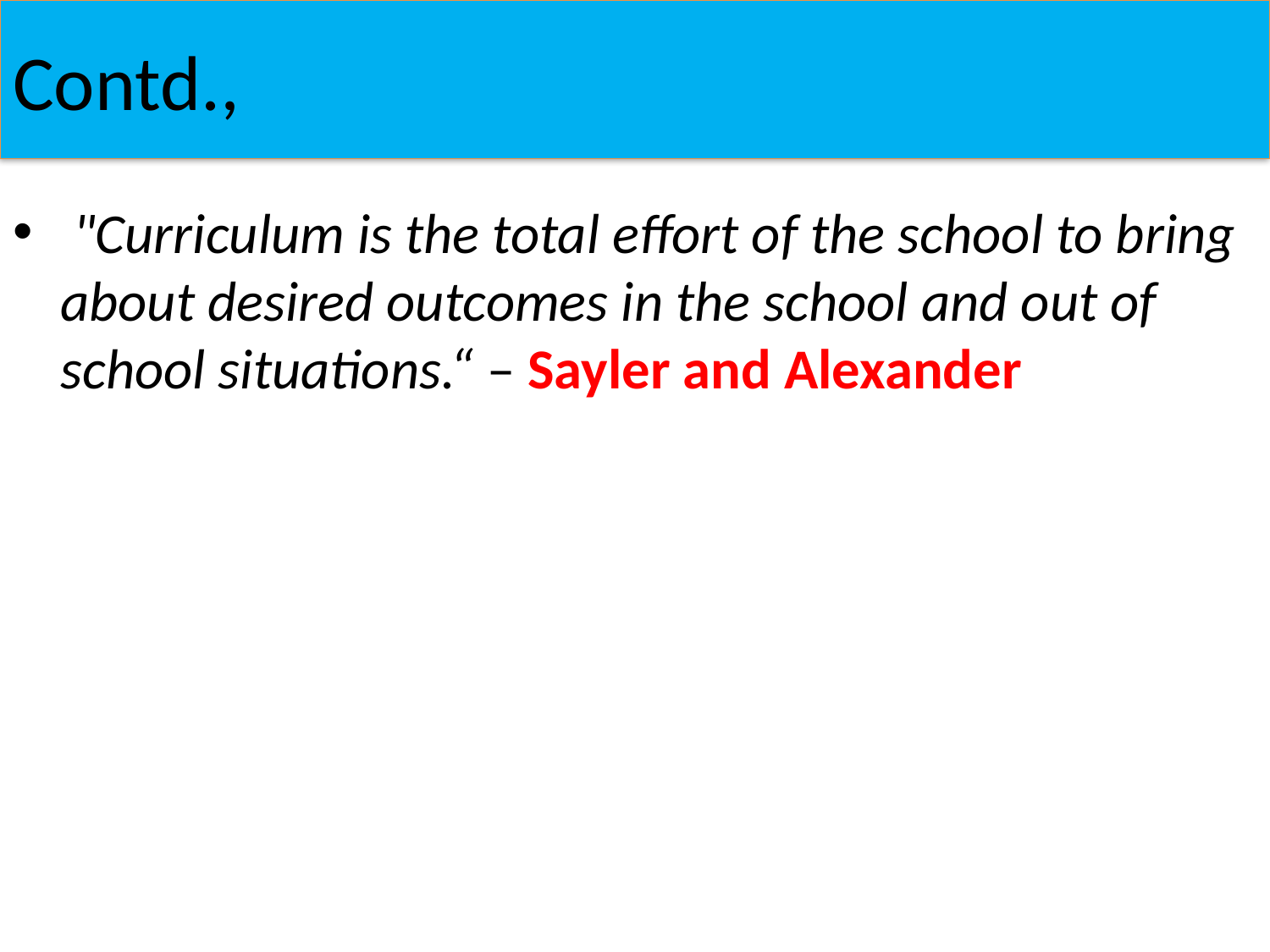

# Contd.,
 "Curriculum is the total effort of the school to bring about desired outcomes in the school and out of school situations.“ – Sayler and Alexander